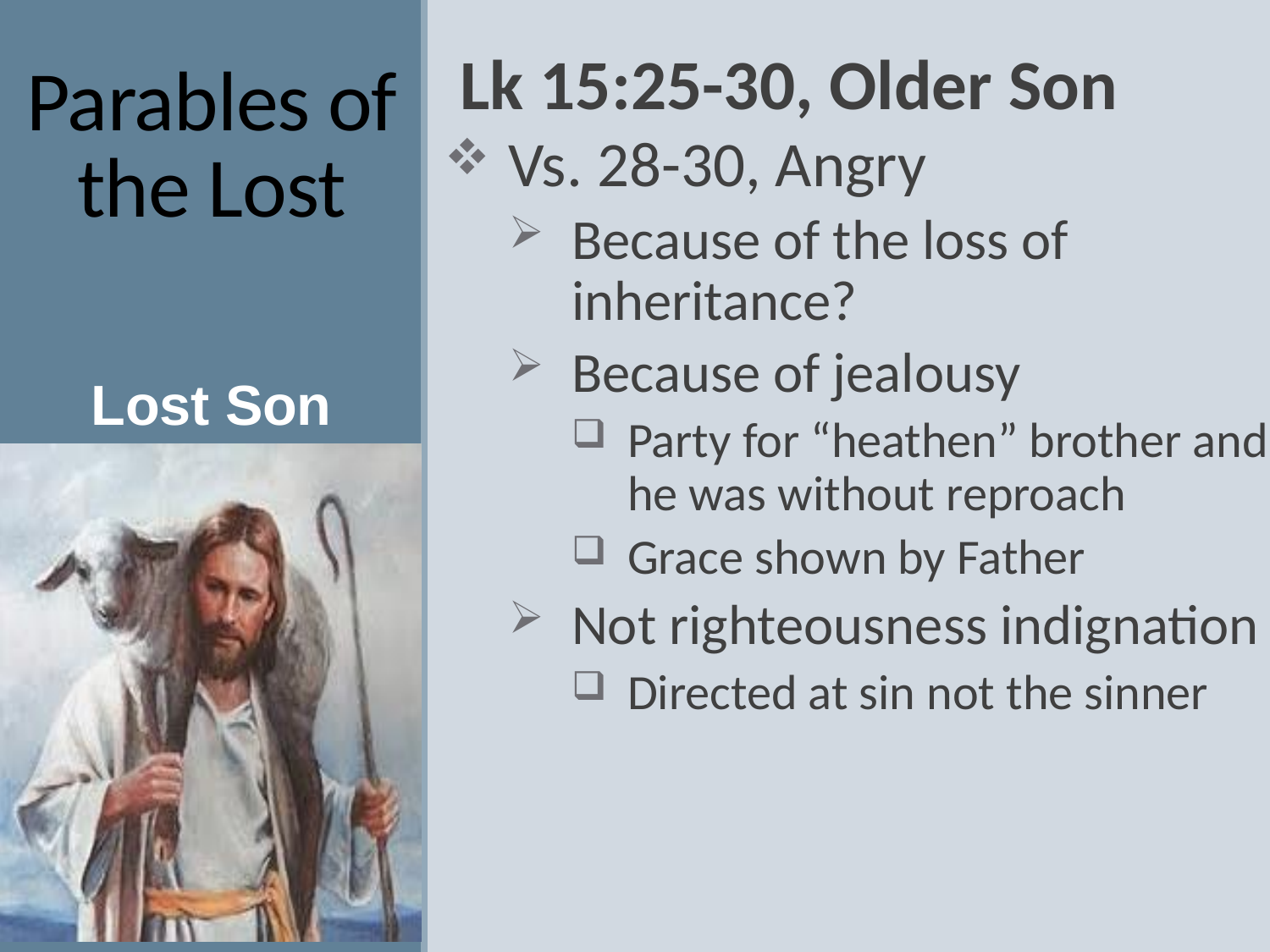

Lk 15:25-30, Older Son
Vs. 28-30, Angry
Because of the loss of inheritance?
Because of jealousy
Party for “heathen” brother and he was without reproach
Grace shown by Father
Not righteousness indignation
Directed at sin not the sinner
# Parables of the Lost
Lost Son